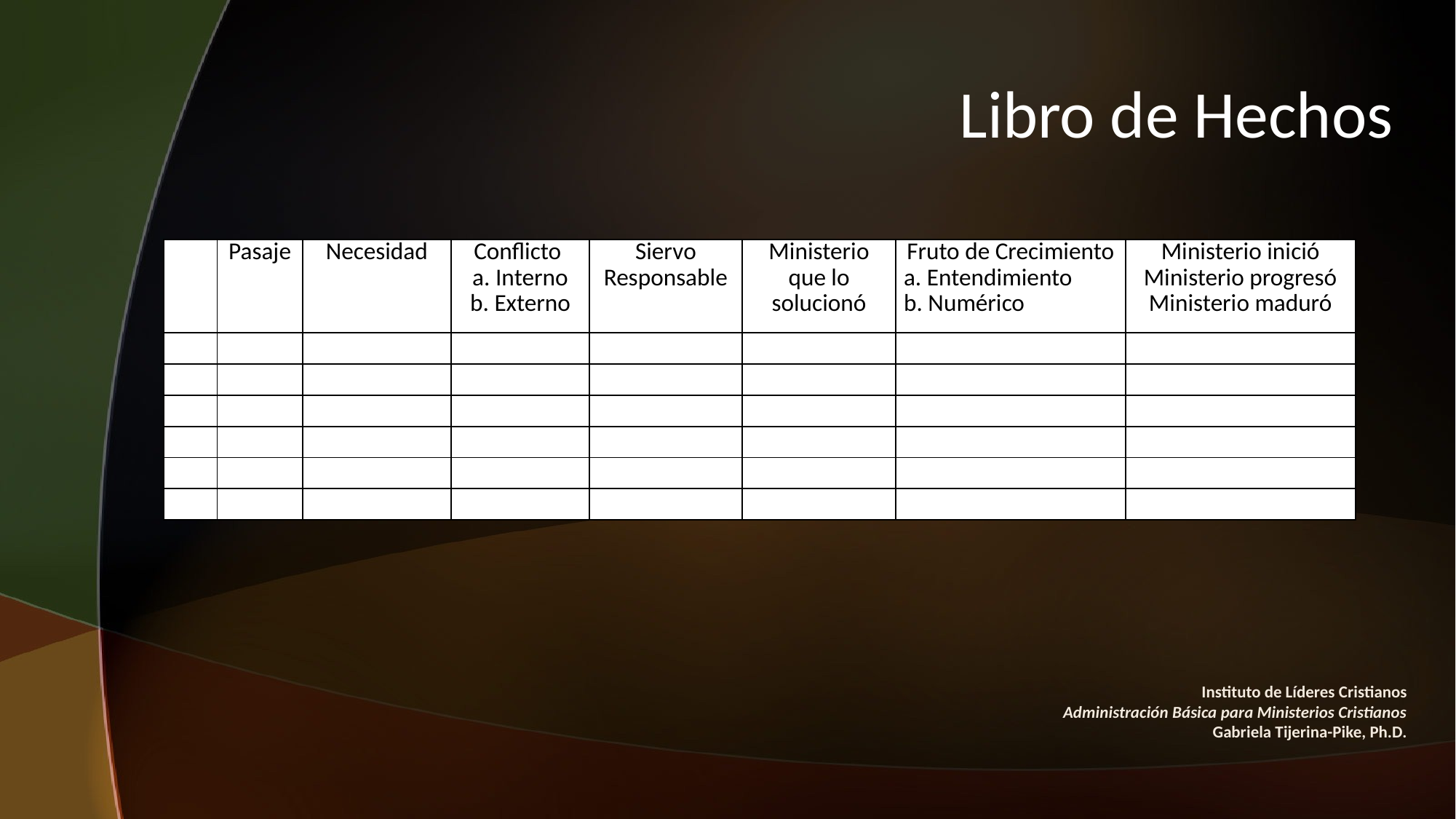

Libro de Hechos
#
|  | Pasaje | Necesidad | Conflicto a. Interno b. Externo | Siervo Responsable | Ministerio que lo solucionó | Fruto de Crecimiento a. Entendimiento b. Numérico | Ministerio inició Ministerio progresó Ministerio maduró |
| --- | --- | --- | --- | --- | --- | --- | --- |
| 1. |  |  |  |  |  |  |  |
| 2. |  |  |  |  |  |  |  |
| 3. |  |  |  |  |  |  |  |
| 4. |  |  |  |  |  |  |  |
| 5. |  |  |  |  |  |  |  |
| 6. |  |  |  |  |  |  |  |
Instituto de Líderes Cristianos
Administración Básica para Ministerios Cristianos
Gabriela Tijerina-Pike, Ph.D.